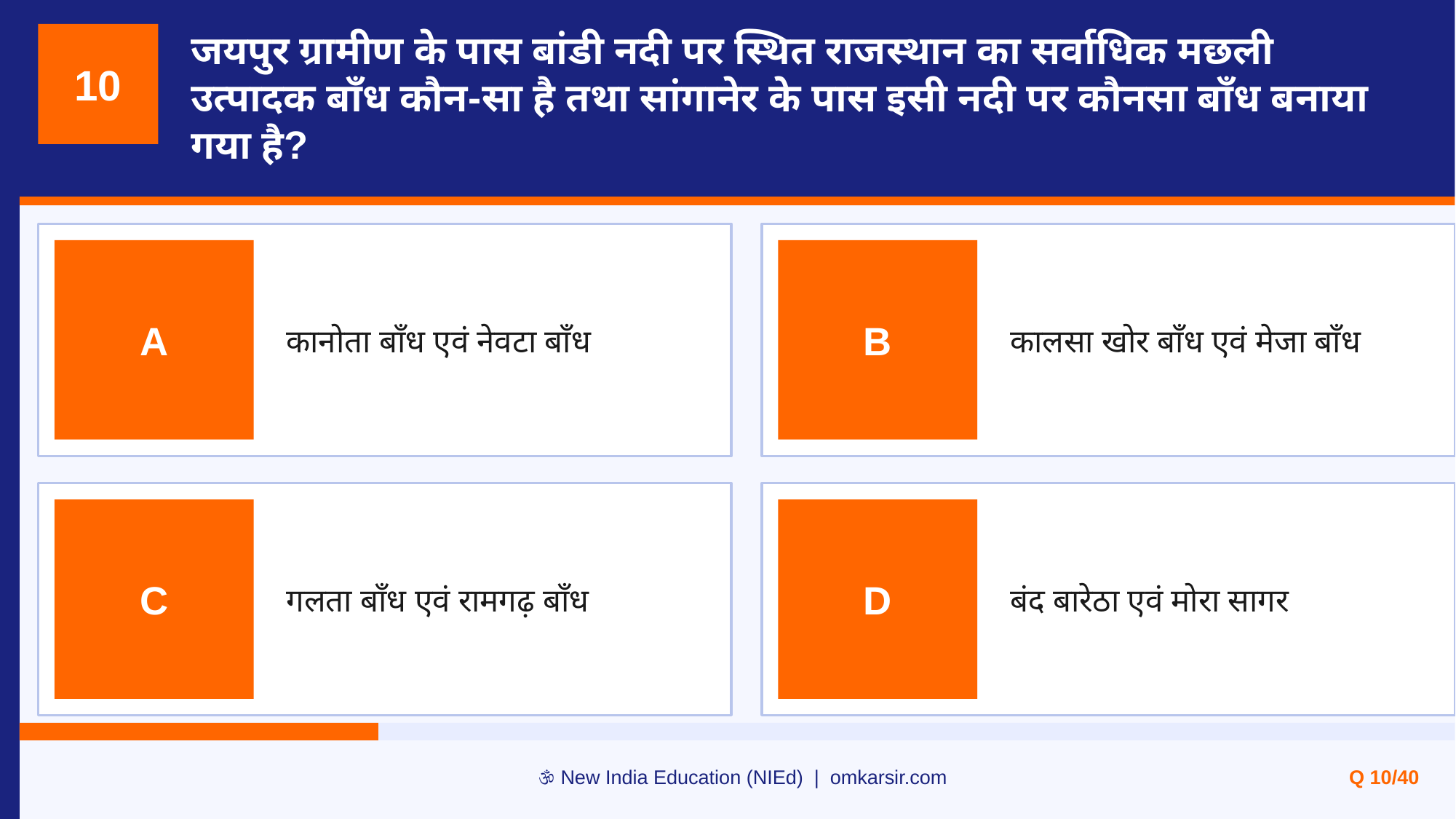

जयपुर ग्रामीण के पास बांडी नदी पर स्थित राजस्थान का सर्वाधिक मछली उत्पादक बाँध कौन-सा है तथा सांगानेर के पास इसी नदी पर कौनसा बाँध बनाया गया है?
10

कानोता बाँध एवं नेवटा बाँध
कालसा खोर बाँध एवं मेजा बाँध
A
B

गलता बाँध एवं रामगढ़ बाँध
बंद बारेठा एवं मोरा सागर
C
D

🕉️ New India Education (NIEd)  |  omkarsir.com
Q 10/40